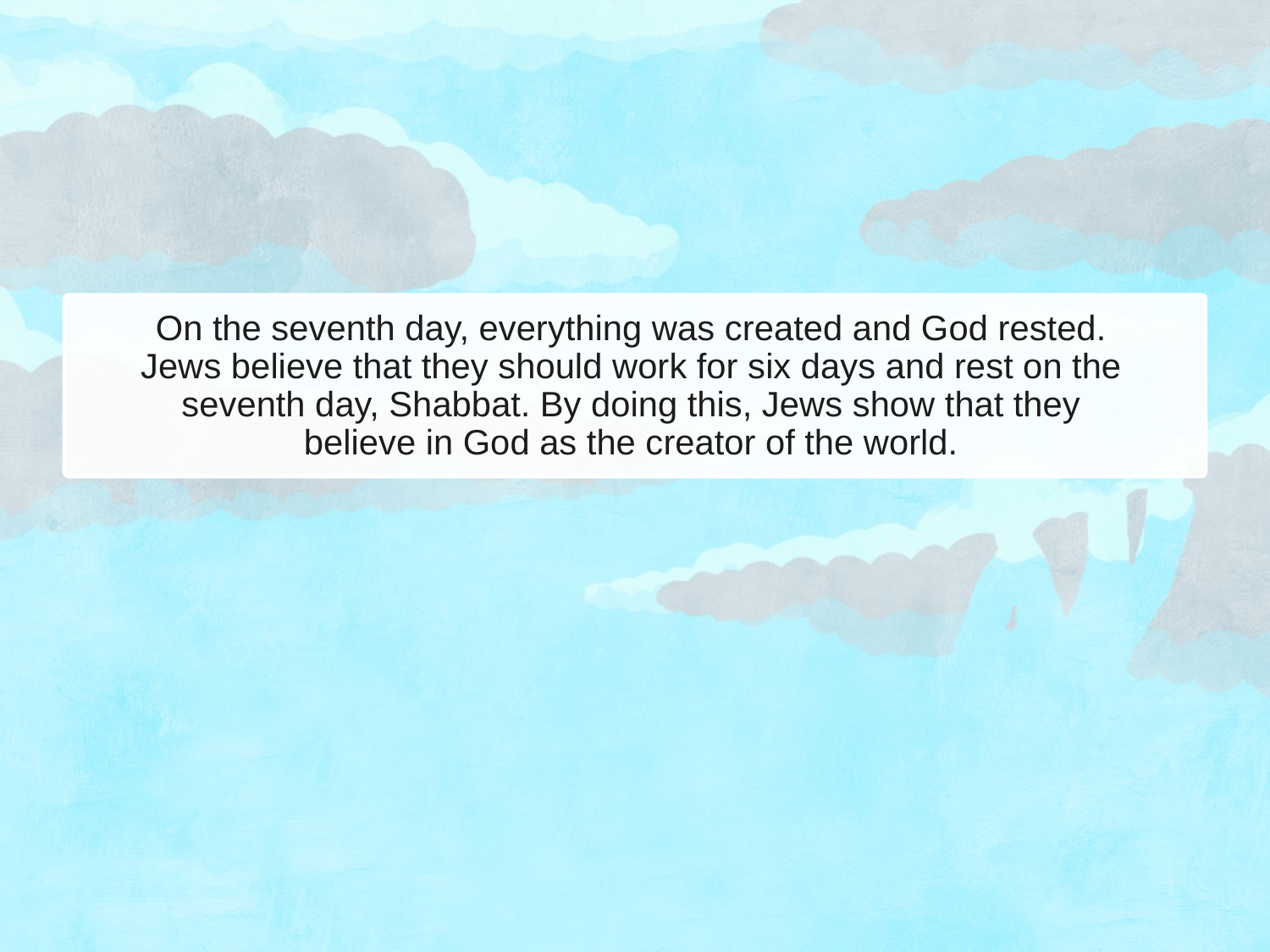

On the seventh day, everything was created and God rested. Jews believe that they should work for six days and rest on the seventh day, Shabbat. By doing this, Jews show that they believe in God as the creator of the world.